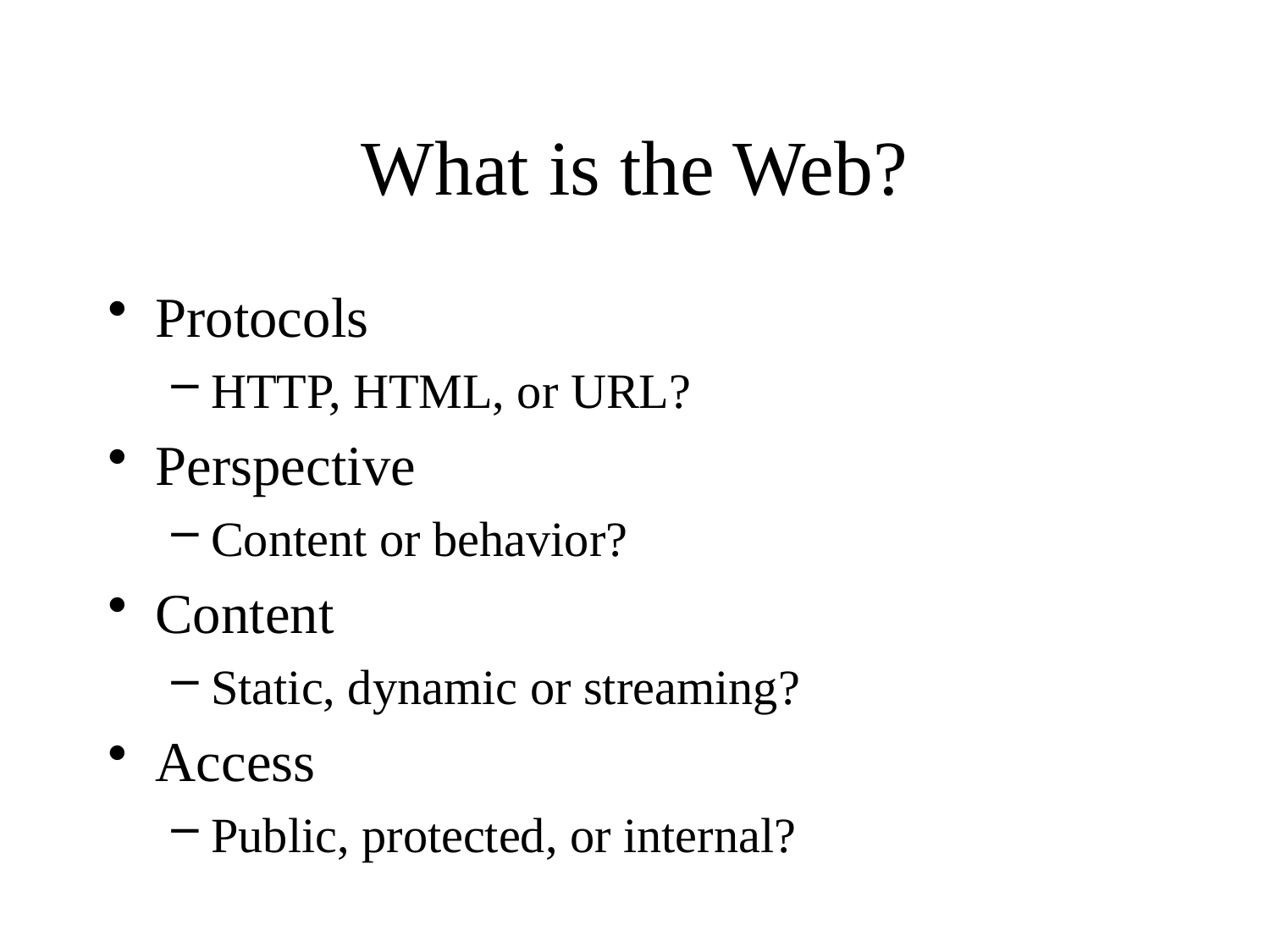

# What is the Web?
Protocols
HTTP, HTML, or URL?
Perspective
Content or behavior?
Content
Static, dynamic or streaming?
Access
Public, protected, or internal?